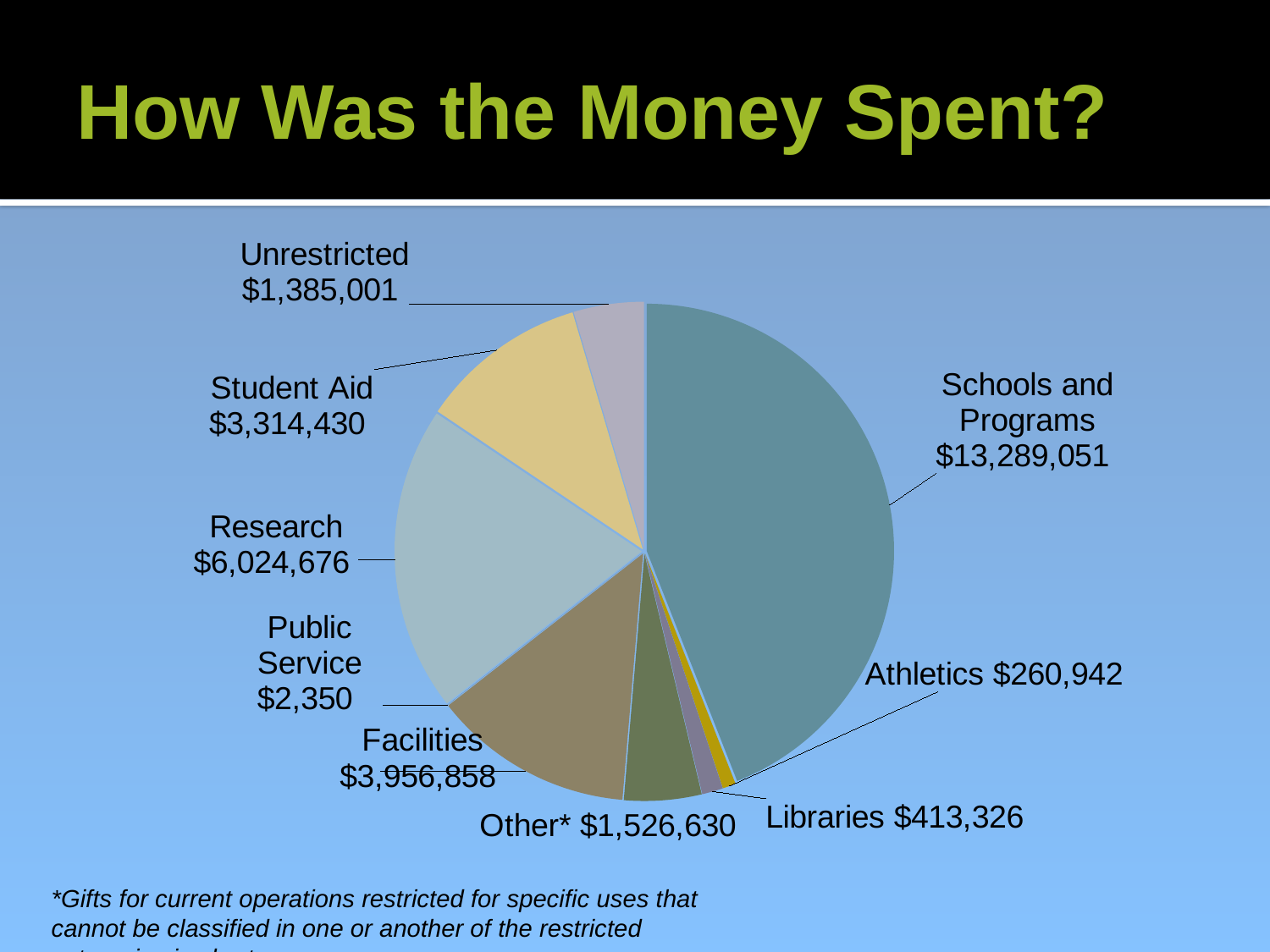

# How Was the Money Spent?

### Chart

| Category | FY 2013 |
|---|---|
| Schools and Programs | 13289051.0 |
| Athletics | 260942.0 |
| Libraries | 413326.0 |
| Other* | 1526630.0 |
| Facilities | 3956858.0 |
| Public Service | 2350.0 |
| Research | 6024676.0 |
| Student Aid | 3314430.0 |
| Unrestricted | 1385001.0 |
*Gifts for current operations restricted for specific uses that cannot be classified in one or another of the restricted categories in chart.